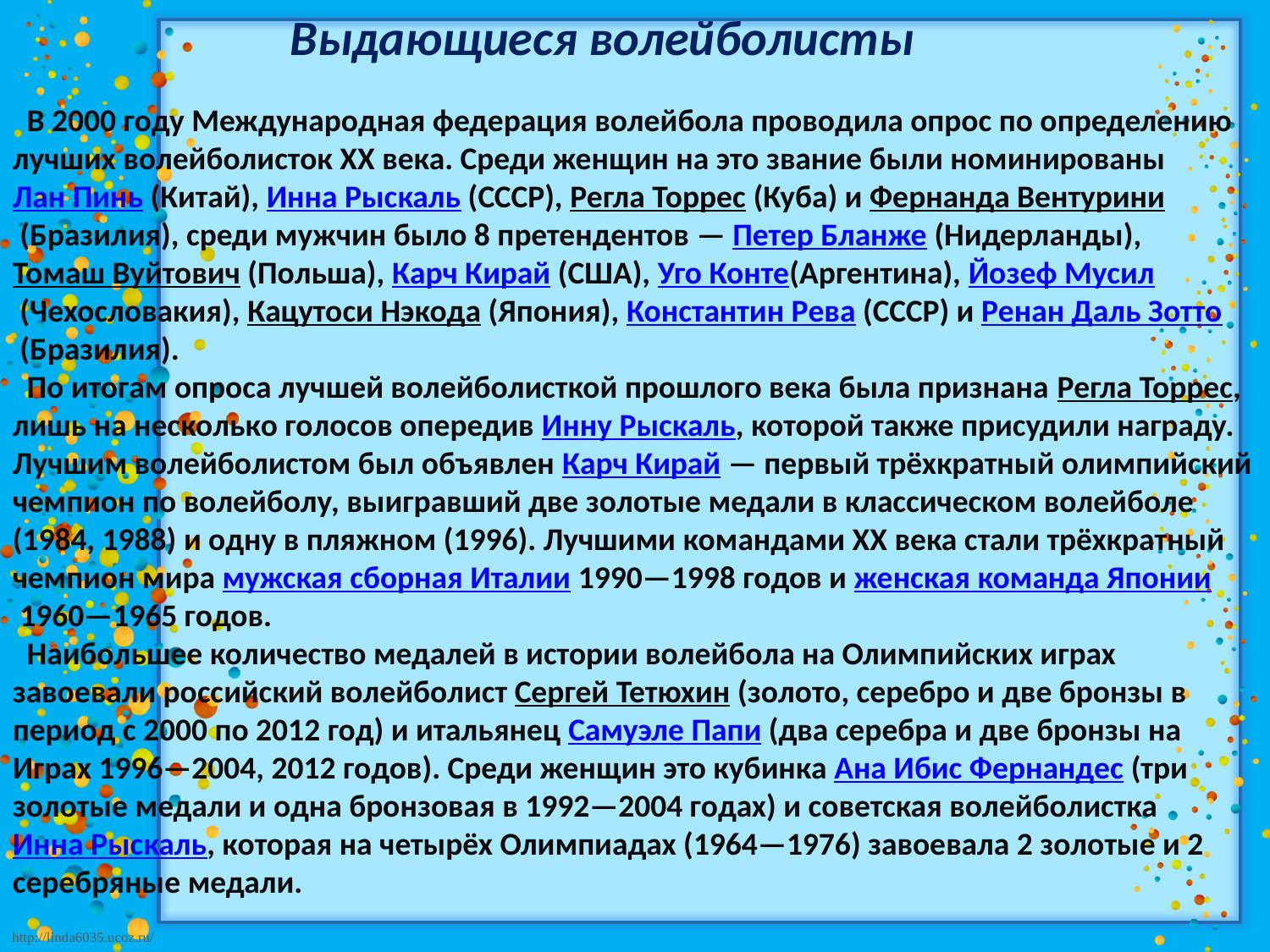

Выдающиеся волейболисты
  В 2000 году Международная федерация волейбола проводила опрос по определению лучших волейболисток XX века. Среди женщин на это звание были номинированы Лан Пинь (Китай), Инна Рыскаль (СССР), Регла Торрес (Куба) и Фернанда Вентурини (Бразилия), среди мужчин было 8 претендентов — Петер Бланже (Нидерланды), Томаш Вуйтович (Польша), Карч Кирай (США), Уго Конте(Аргентина), Йозеф Мусил (Чехословакия), Кацутоси Нэкода (Япония), Константин Рева (СССР) и Ренан Даль Зотто (Бразилия).
  По итогам опроса лучшей волейболисткой прошлого века была признана Регла Торрес, лишь на несколько голосов опередив Инну Рыскаль, которой также присудили награду. Лучшим волейболистом был объявлен Карч Кирай — первый трёхкратный олимпийский чемпион по волейболу, выигравший две золотые медали в классическом волейболе (1984, 1988) и одну в пляжном (1996). Лучшими командами XX века стали трёхкратный чемпион мира мужская сборная Италии 1990—1998 годов и женская команда Японии 1960—1965 годов.
  Наибольшее количество медалей в истории волейбола на Олимпийских играх завоевали российский волейболист Сергей Тетюхин (золото, серебро и две бронзы в период с 2000 по 2012 год) и итальянец Самуэле Папи (два серебра и две бронзы на Играх 1996—2004, 2012 годов). Среди женщин это кубинка Ана Ибис Фернандес (три золотые медали и одна бронзовая в 1992—2004 годах) и советская волейболистка Инна Рыскаль, которая на четырёх Олимпиадах (1964—1976) завоевала 2 золотые и 2 серебряные медали.